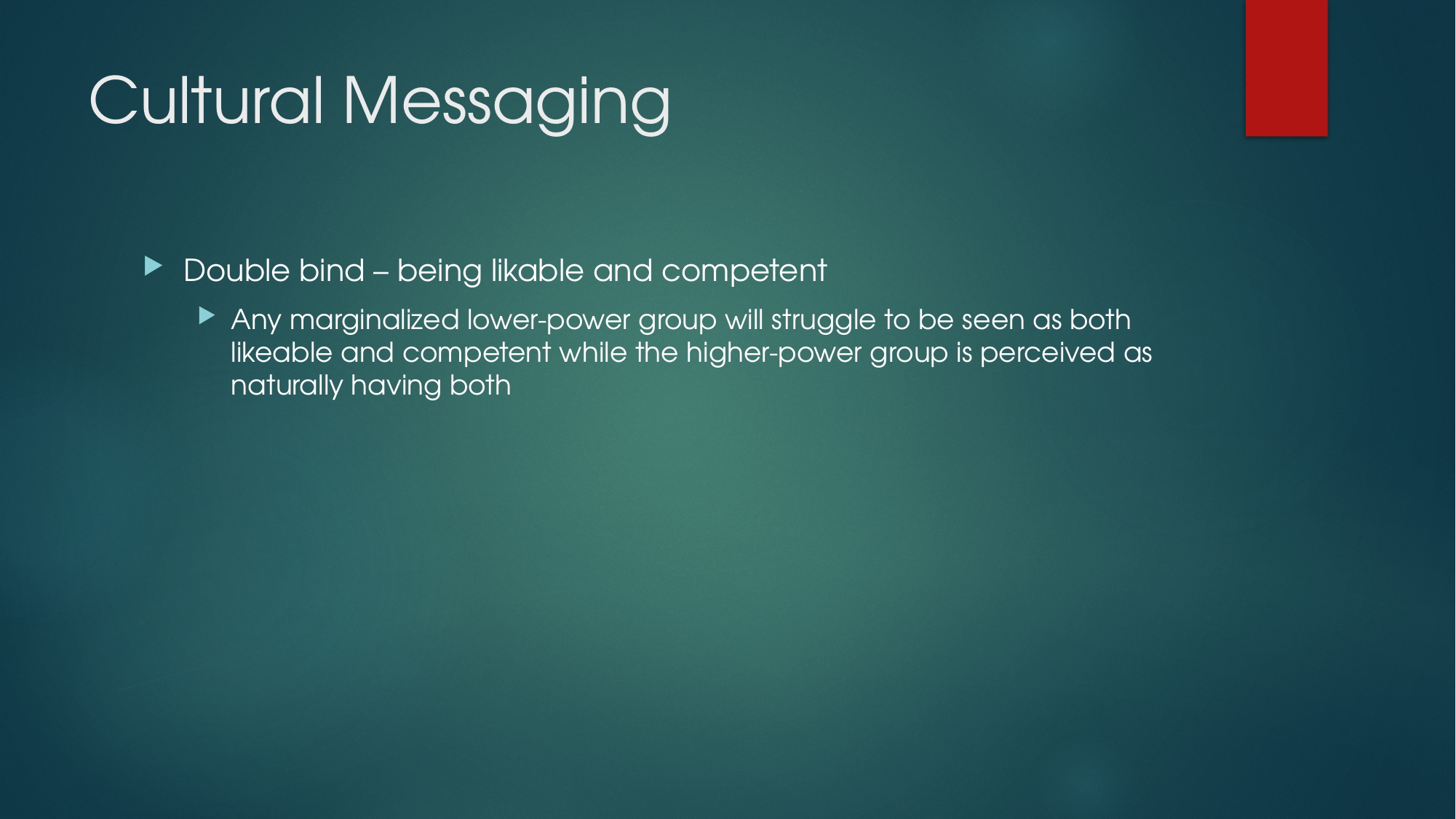

# Cultural Messaging
Double bind – being likable and competent
Any marginalized lower-power group will struggle to be seen as both likeable and competent while the higher-power group is perceived as naturally having both